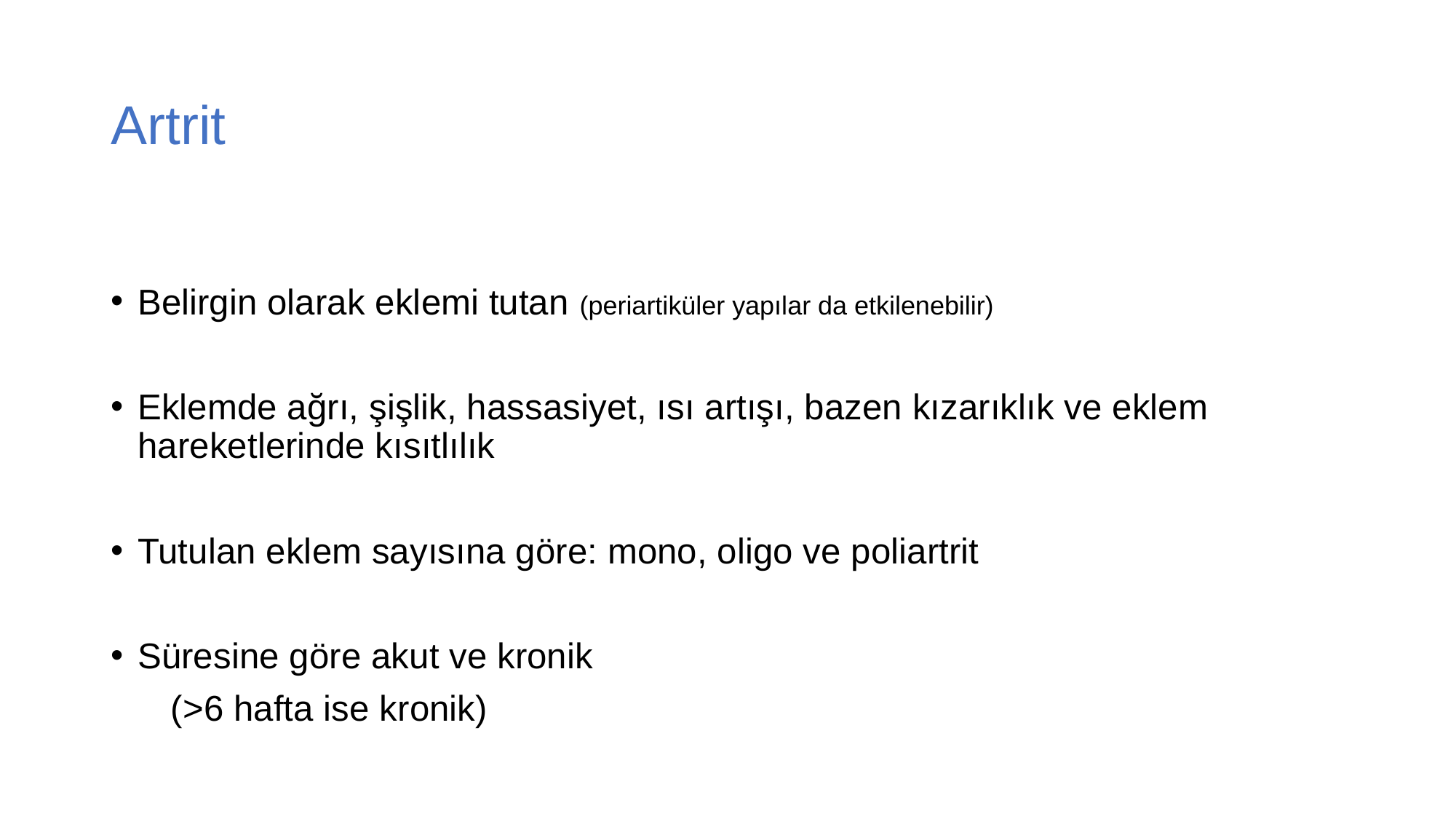

# Artrit

Belirgin olarak eklemi tutan (periartiküler yapılar da etkilenebilir)

Eklemde ağrı, şişlik, hassasiyet, ısı artışı, bazen kızarıklık ve eklem hareketlerinde kısıtlılık

Tutulan eklem sayısına göre: mono, oligo ve poliartrit

Süresine göre akut ve kronik
      (>6 hafta ise kronik)